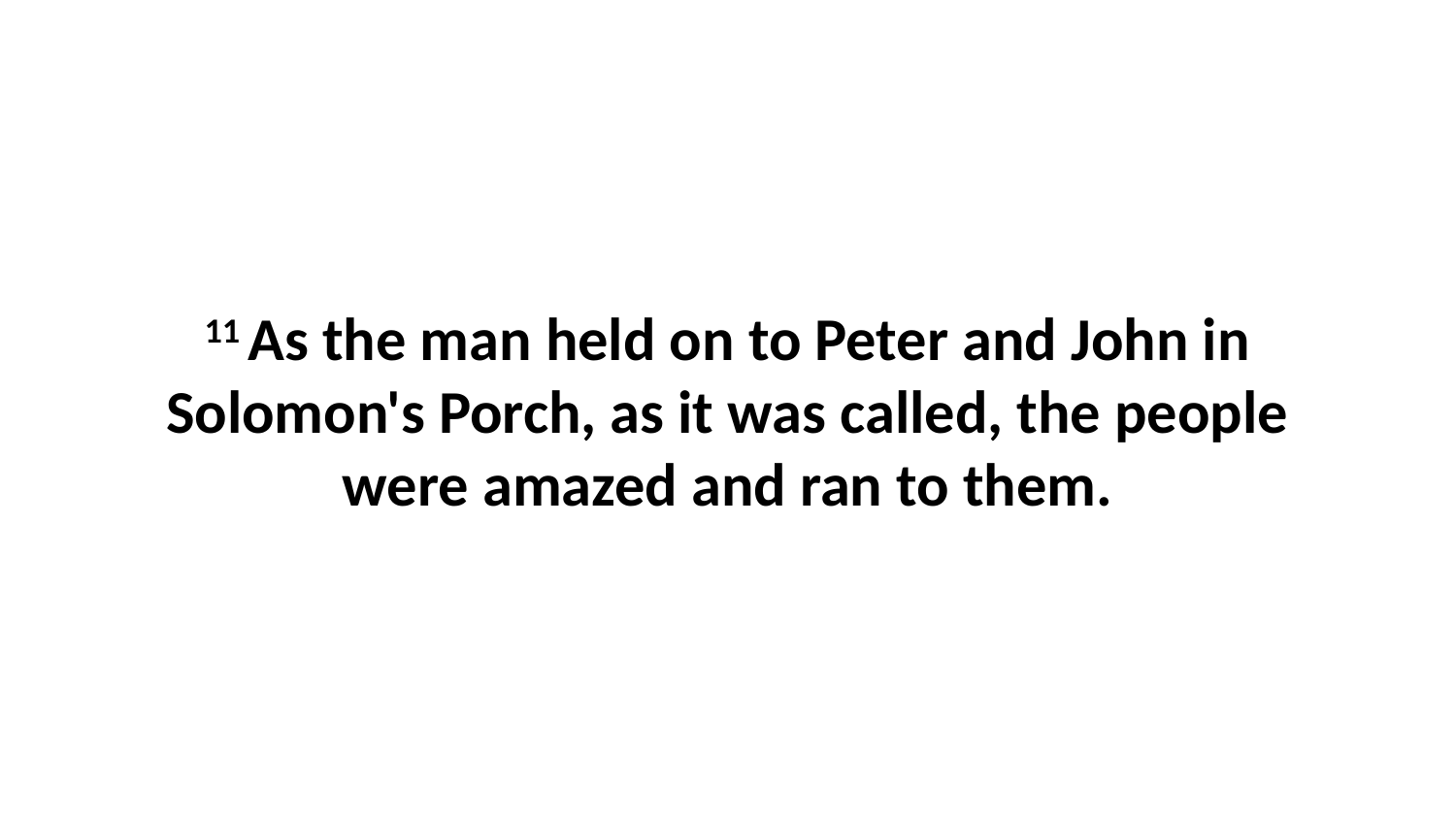

11 As the man held on to Peter and John in Solomon's Porch, as it was called, the people were amazed and ran to them.